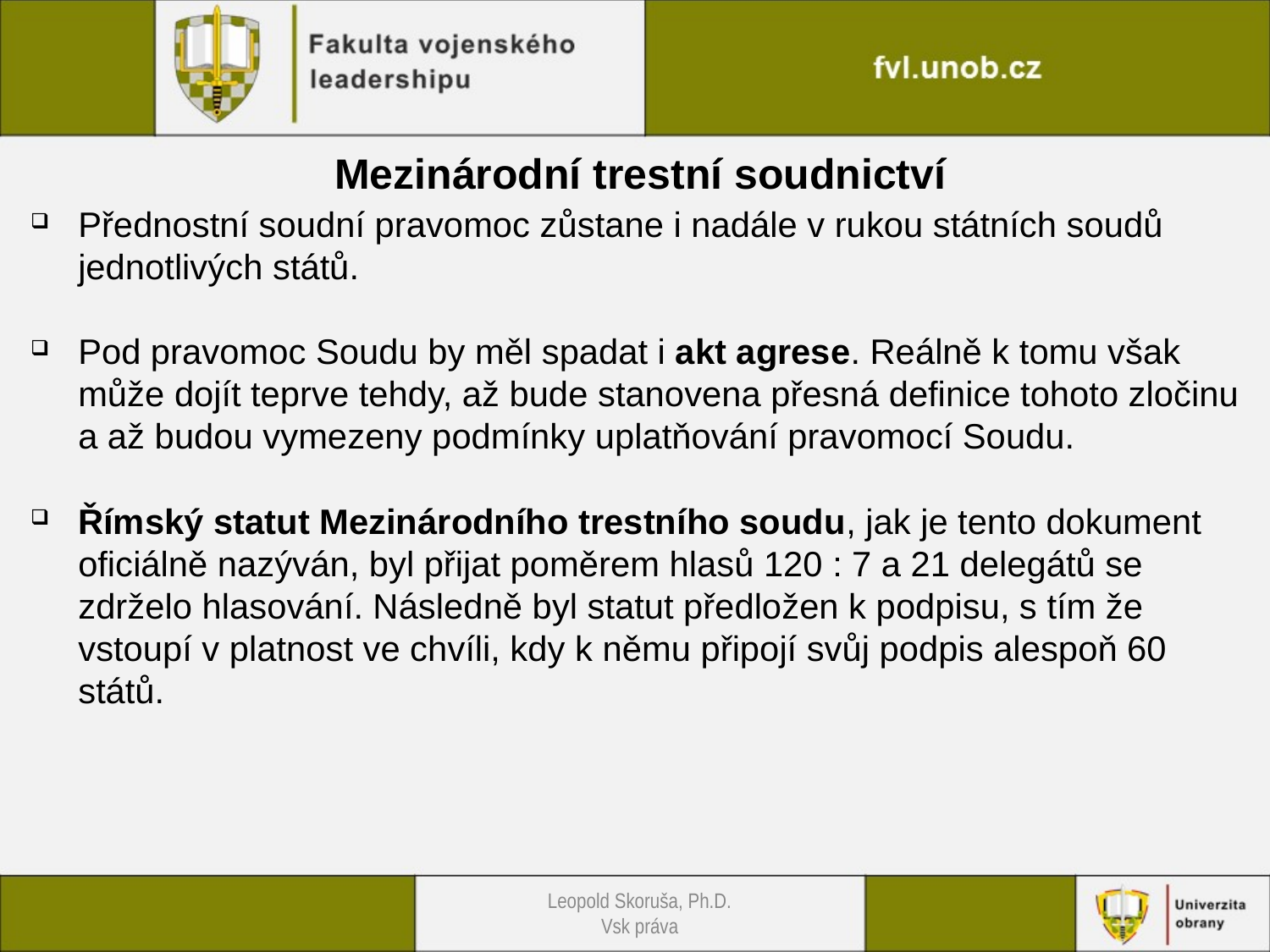

Mezinárodní trestní soudnictví

Přednostní soudní pravomoc zůstane i nadále v rukou státních soudů jednotlivých států.

Pod pravomoc Soudu by měl spadat i akt agrese. Reálně k tomu však může dojít teprve tehdy, až bude stanovena přesná definice tohoto zločinu a až budou vymezeny podmínky uplatňování pravomocí Soudu.

Římský statut Mezinárodního trestního soudu, jak je tento dokument oficiálně nazýván, byl přijat poměrem hlasů 120 : 7 a 21 delegátů se zdrželo hlasování. Následně byl statut předložen k podpisu, s tím že vstoupí v platnost ve chvíli, kdy k němu připojí svůj podpis alespoň 60 států.

Leopold Skoruša, Ph.D.
Vsk práva